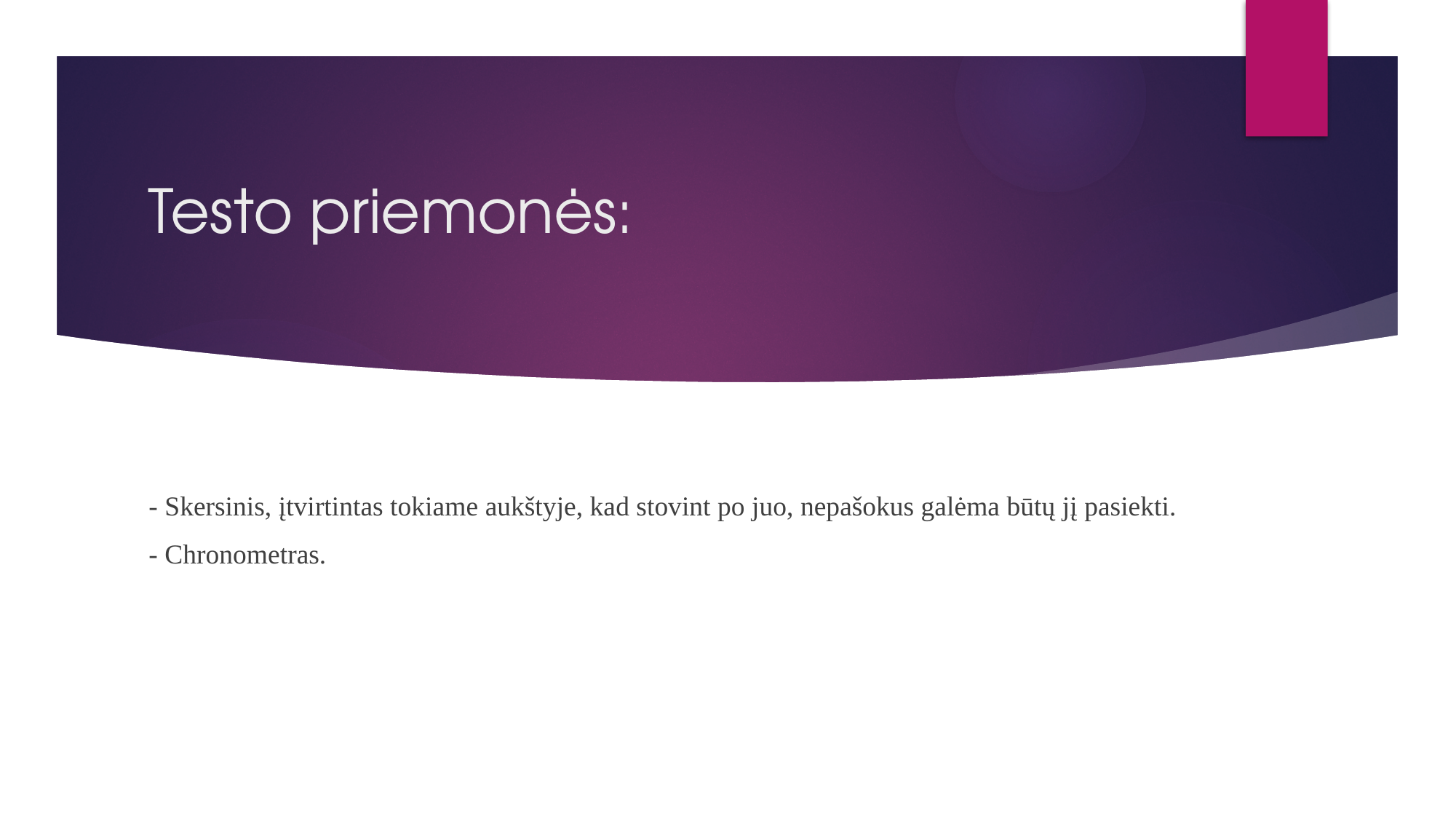

# Testo priemonės:

- Skersinis, įtvirtintas tokiame aukštyje, kad stovint po juo, nepašokus galėma būtų jį pasiekti.
- Chronometras.